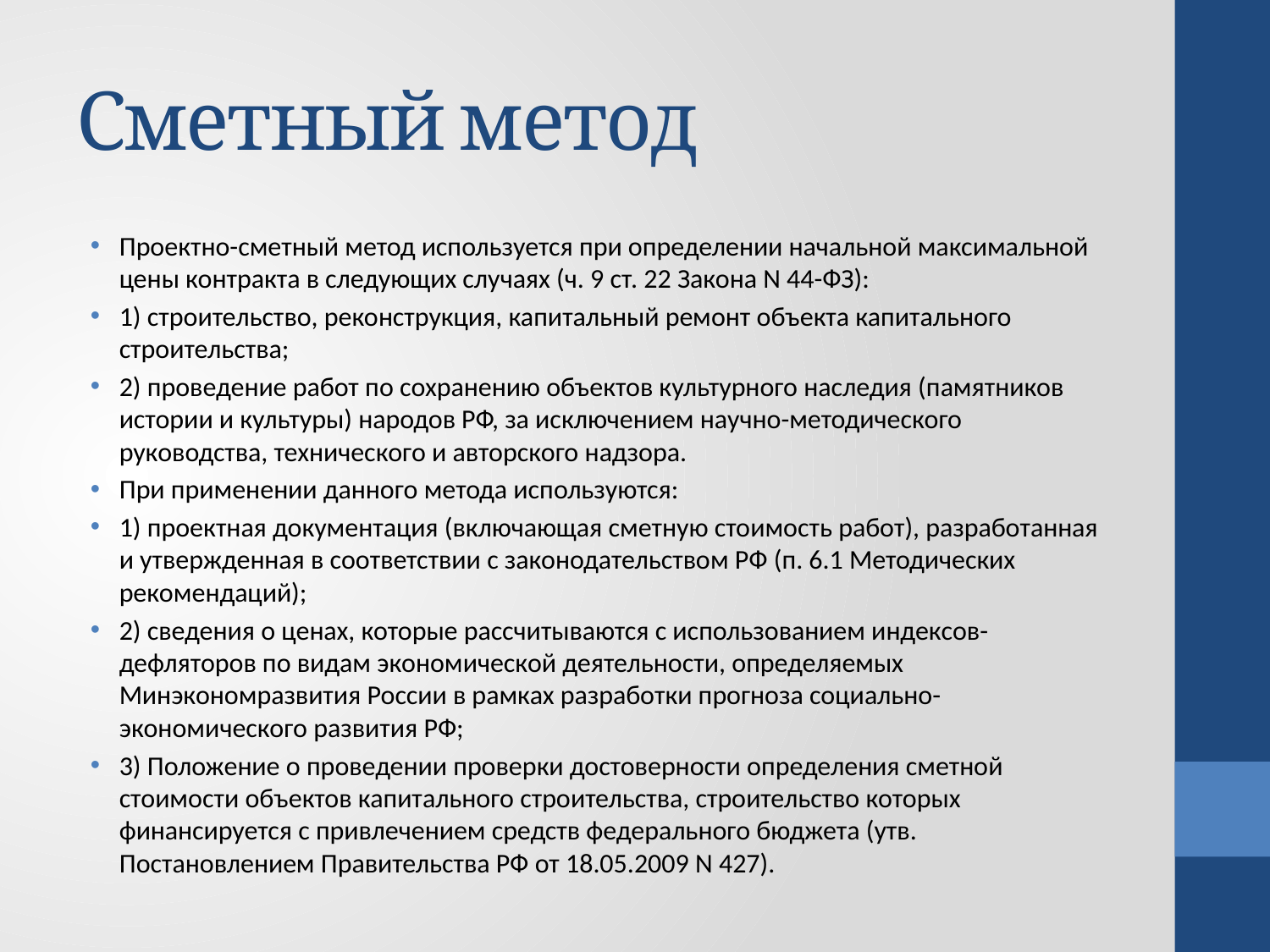

# Сметный метод
Проектно-сметный метод используется при определении начальной максимальной цены контракта в следующих случаях (ч. 9 ст. 22 Закона N 44-ФЗ):
1) строительство, реконструкция, капитальный ремонт объекта капитального строительства;
2) проведение работ по сохранению объектов культурного наследия (памятников истории и культуры) народов РФ, за исключением научно-методического руководства, технического и авторского надзора.
При применении данного метода используются:
1) проектная документация (включающая сметную стоимость работ), разработанная и утвержденная в соответствии с законодательством РФ (п. 6.1 Методических рекомендаций);
2) сведения о ценах, которые рассчитываются с использованием индексов-дефляторов по видам экономической деятельности, определяемых Минэкономразвития России в рамках разработки прогноза социально-экономического развития РФ;
3) Положение о проведении проверки достоверности определения сметной стоимости объектов капитального строительства, строительство которых финансируется с привлечением средств федерального бюджета (утв. Постановлением Правительства РФ от 18.05.2009 N 427).